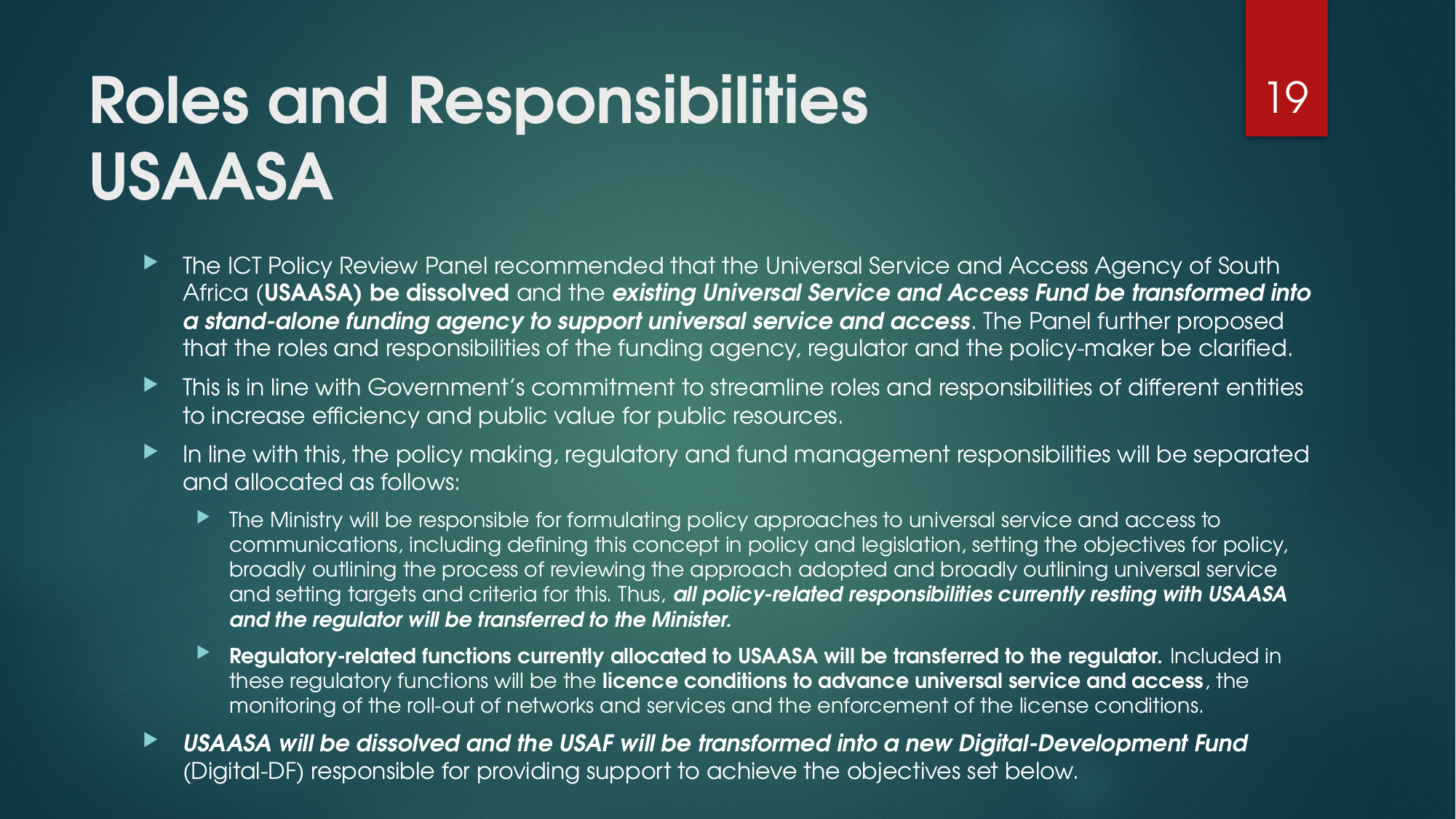

19
# Roles and Responsibilities USAASA
The ICT Policy Review Panel recommended that the Universal Service and Access Agency of South Africa (USAASA) be dissolved and the existing Universal Service and Access Fund be transformed into a stand-alone funding agency to support universal service and access. The Panel further proposed that the roles and responsibilities of the funding agency, regulator and the policy-maker be clarified.
This is in line with Government’s commitment to streamline roles and responsibilities of different entities to increase efficiency and public value for public resources.
In line with this, the policy making, regulatory and fund management responsibilities will be separated and allocated as follows:
The Ministry will be responsible for formulating policy approaches to universal service and access to communications, including defining this concept in policy and legislation, setting the objectives for policy, broadly outlining the process of reviewing the approach adopted and broadly outlining universal service and setting targets and criteria for this. Thus, all policy-related responsibilities currently resting with USAASA and the regulator will be transferred to the Minister.
Regulatory-related functions currently allocated to USAASA will be transferred to the regulator. Included in these regulatory functions will be the licence conditions to advance universal service and access, the monitoring of the roll-out of networks and services and the enforcement of the license conditions.
USAASA will be dissolved and the USAF will be transformed into a new Digital-Development Fund (Digital-DF) responsible for providing support to achieve the objectives set below.